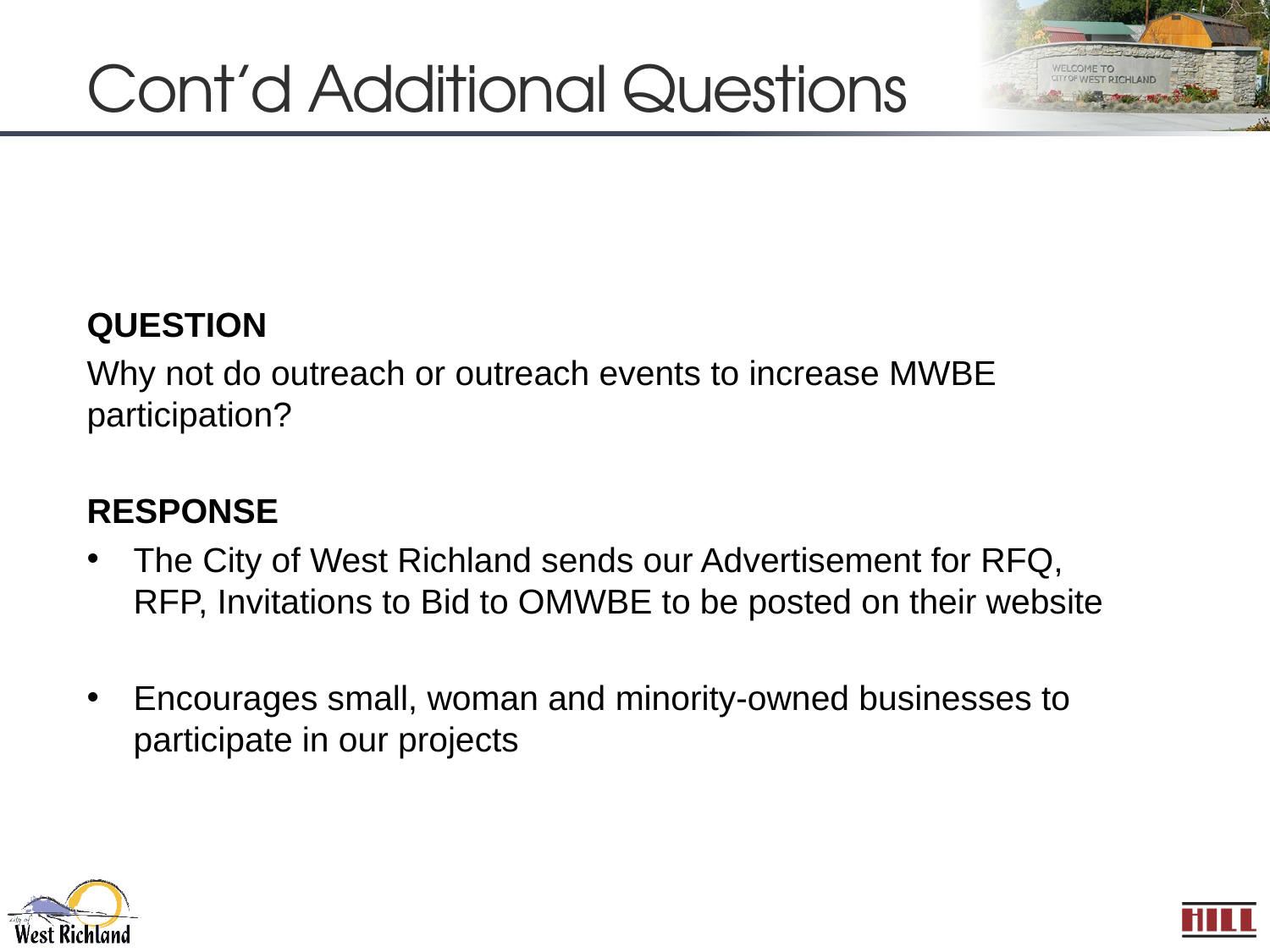

# Cont’d Additional Questions
QUESTION
Why not do outreach or outreach events to increase MWBE participation?

RESPONSE
The City of West Richland sends our Advertisement for RFQ, RFP, Invitations to Bid to OMWBE to be posted on their website

Encourages small, woman and minority-owned businesses to participate in our projects